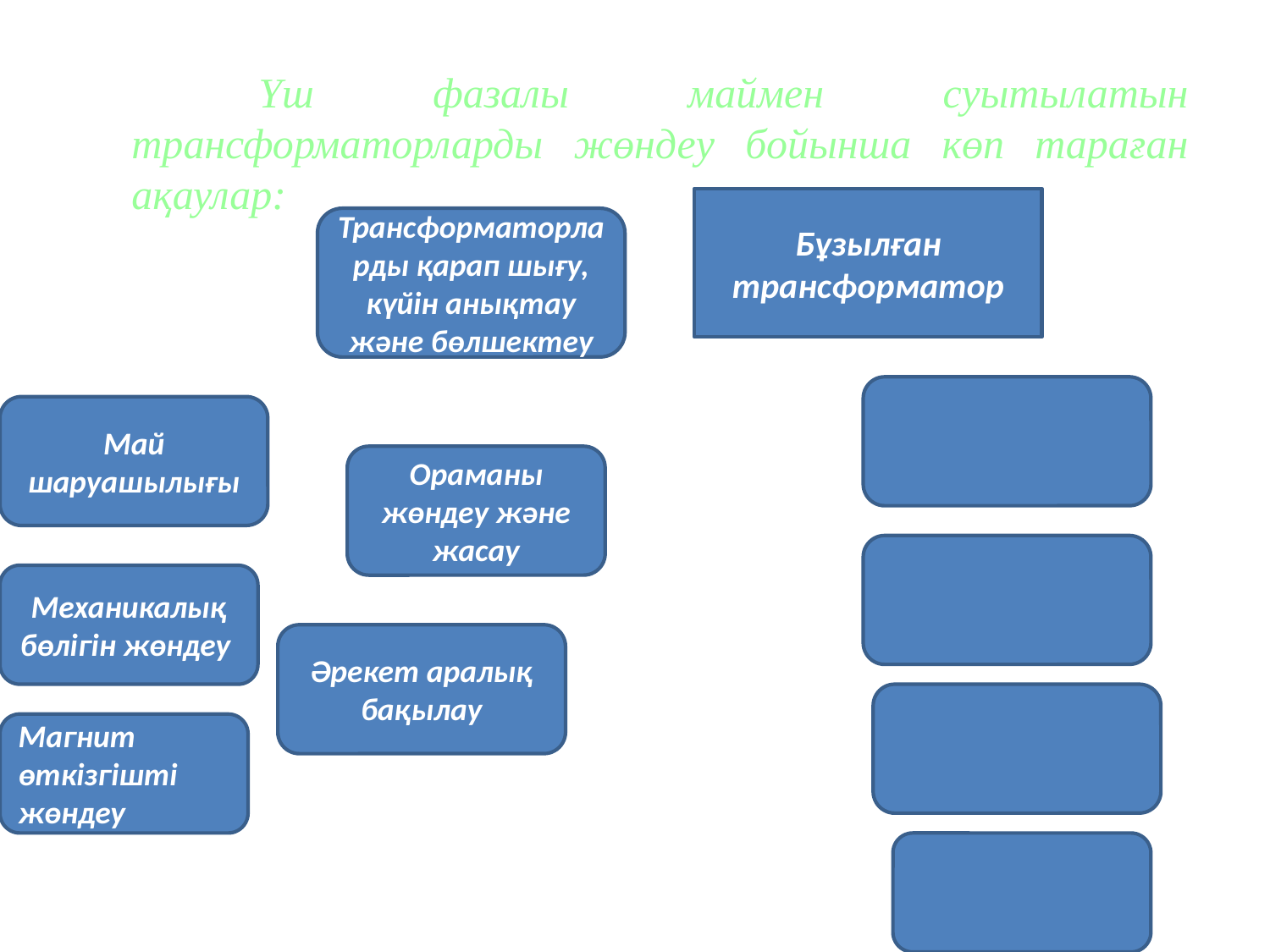

Үш фазалы маймен суытылатын трансформаторларды жөндеу бойынша көп тараған ақаулар:

Бұзылған трансформатор
Трансформаторларды қарап шығу, күйін анықтау және бөлшектеу

Май шаруашылығы
Ораманы жөндеу және жасау

Механикалық бөлігін жөндеу
Әрекет аралық бақылау

Магнит өткізгішті жөндеу